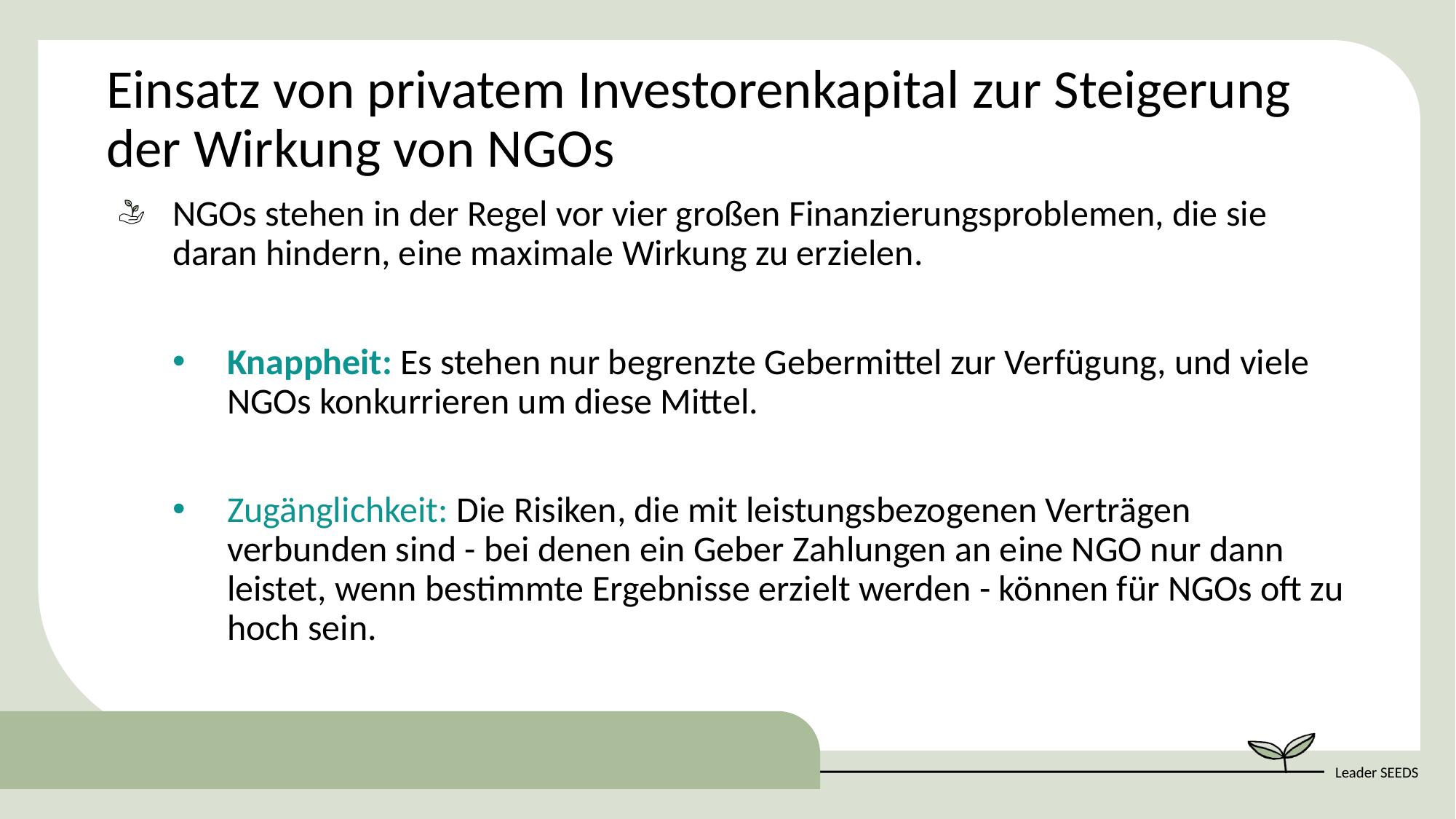

Einsatz von privatem Investorenkapital zur Steigerung der Wirkung von NGOs

NGOs stehen in der Regel vor vier großen Finanzierungsproblemen, die sie daran hindern, eine maximale Wirkung zu erzielen.

Knappheit: Es stehen nur begrenzte Gebermittel zur Verfügung, und viele NGOs konkurrieren um diese Mittel.

Zugänglichkeit: Die Risiken, die mit leistungsbezogenen Verträgen verbunden sind - bei denen ein Geber Zahlungen an eine NGO nur dann leistet, wenn bestimmte Ergebnisse erzielt werden - können für NGOs oft zu hoch sein.